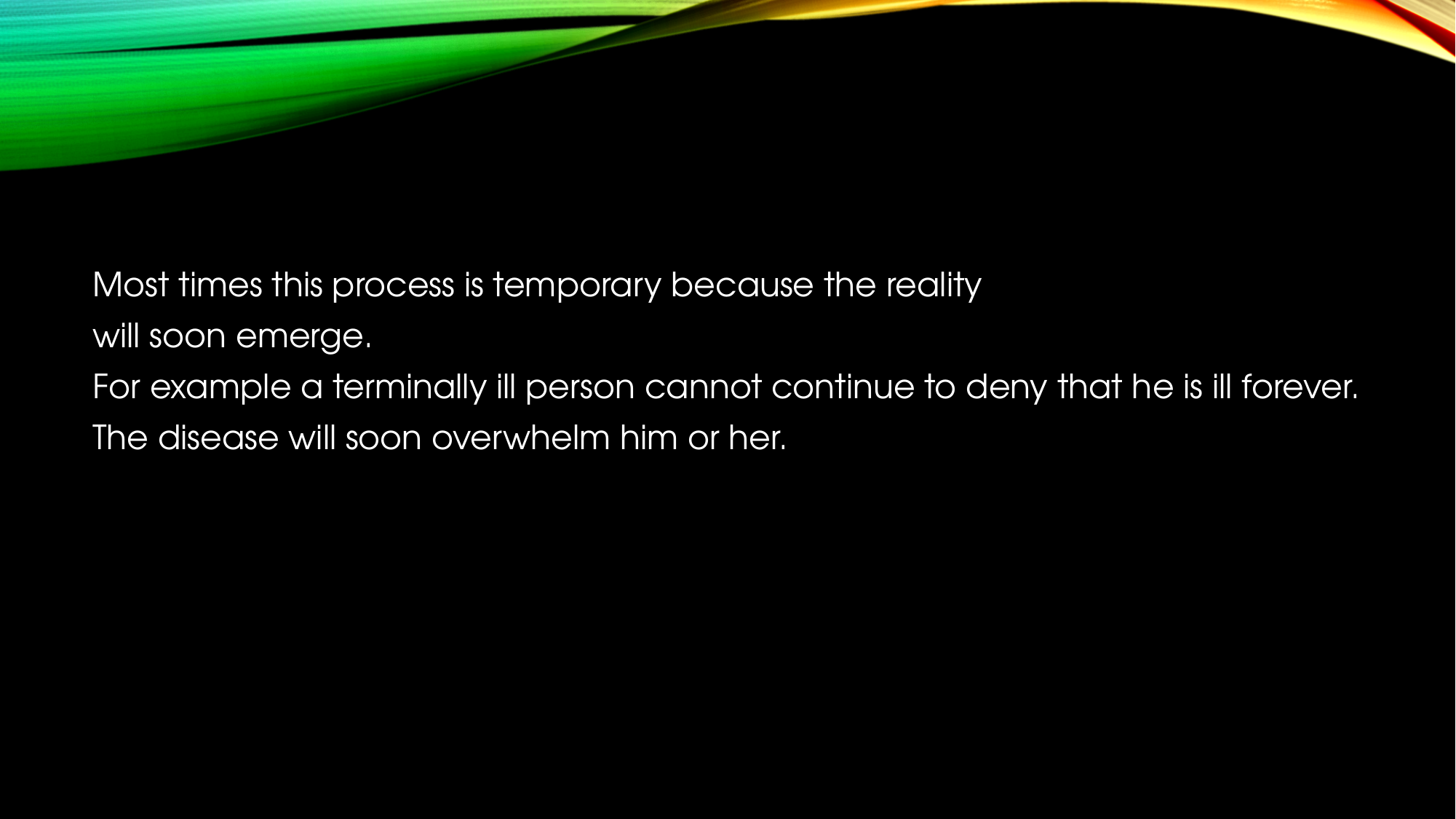

#
Most times this process is temporary because the reality
will soon emerge.
For example a terminally ill person cannot continue to deny that he is ill forever.
The disease will soon overwhelm him or her.